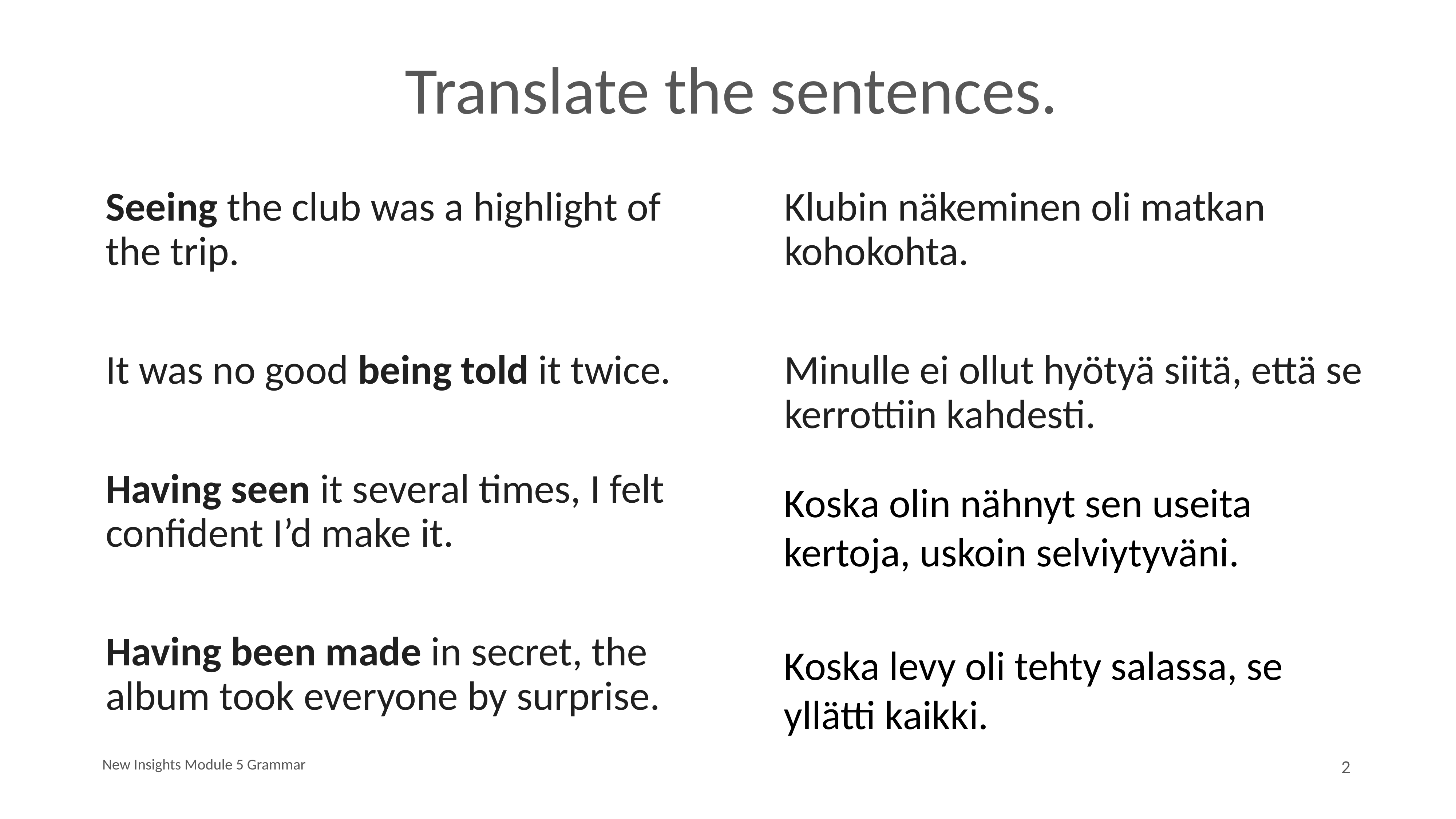

# Translate the sentences.
Seeing the club was a highlight of the trip.

It was no good being told it twice.

Having seen it several times, I felt confident I’d make it.

Having been made in secret, the album took everyone by surprise.
Klubin näkeminen oli matkan kohokohta.

Minulle ei ollut hyötyä siitä, että se kerrottiin kahdesti.
Koska olin nähnyt sen useita kertoja, uskoin selviytyväni.
Koska levy oli tehty salassa, se yllätti kaikki.
New Insights Module 5 Grammar
2